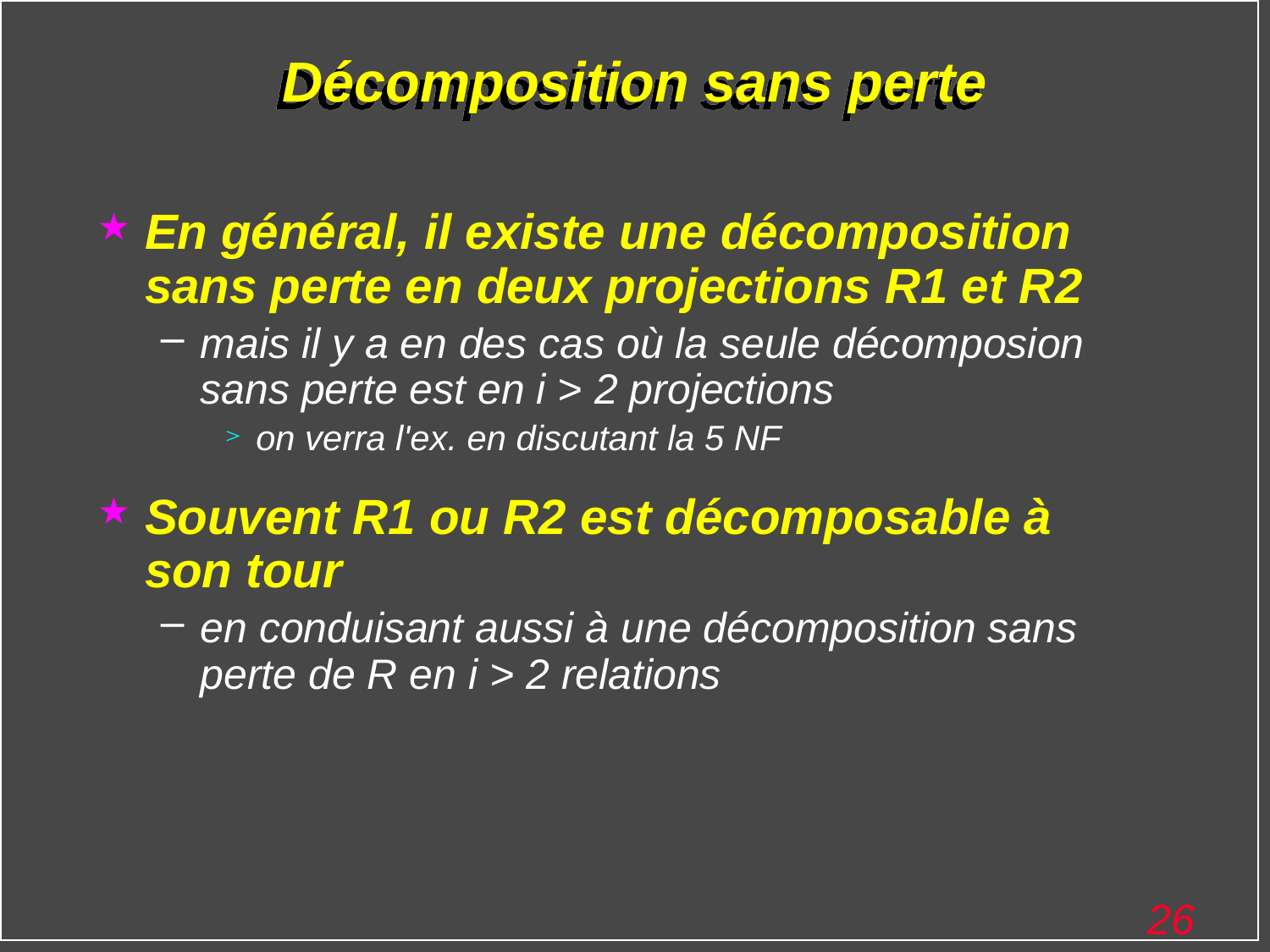

# Décomposition sans perte
En général, il existe une décomposition sans perte en deux projections R1 et R2
mais il y a en des cas où la seule décomposion sans perte est en i > 2 projections
on verra l'ex. en discutant la 5 NF
Souvent R1 ou R2 est décomposable à son tour
en conduisant aussi à une décomposition sans perte de R en i > 2 relations